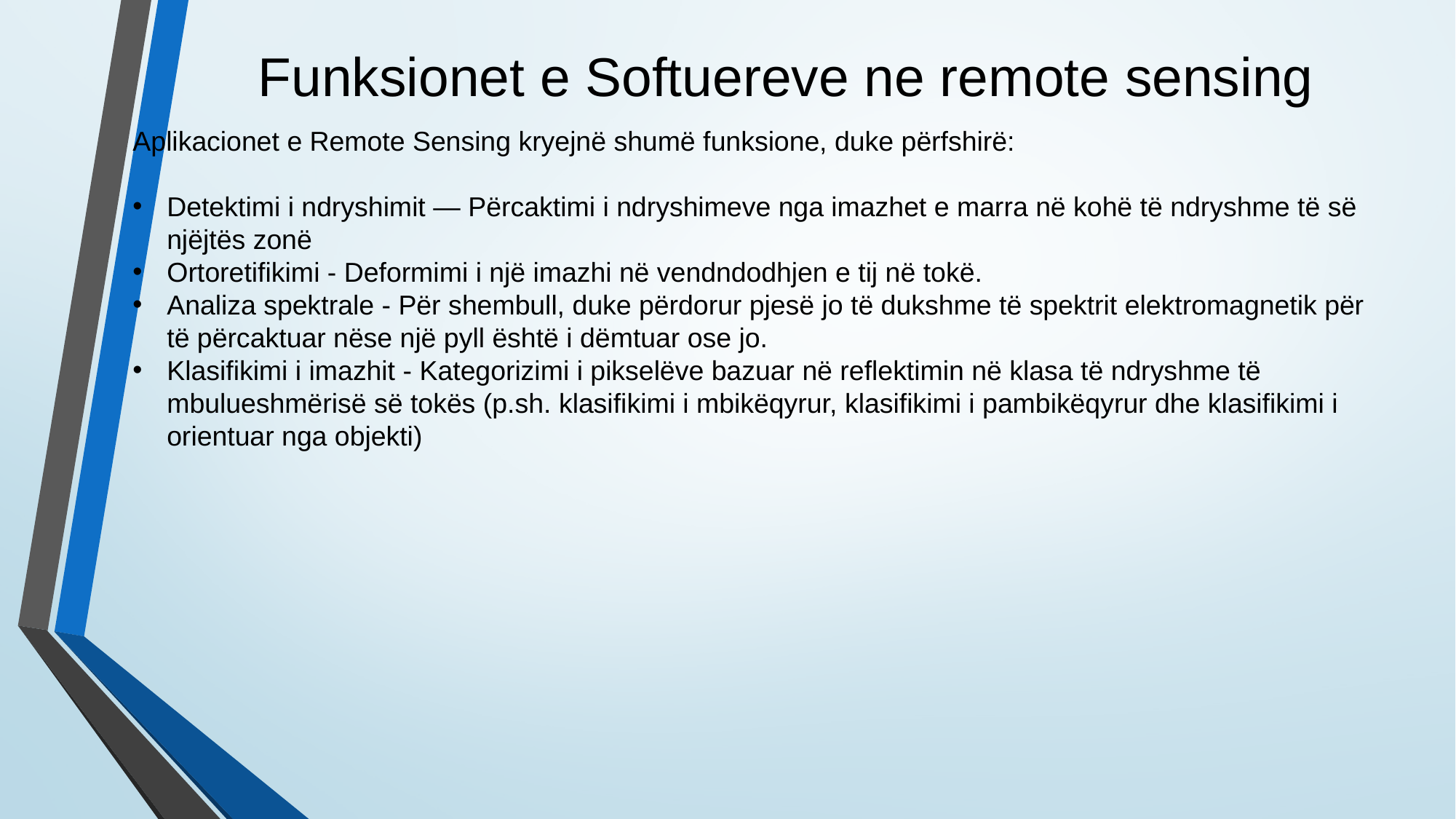

# Funksionet e Softuereve ne remote sensing
Aplikacionet e Remote Sensing kryejnë shumë funksione, duke përfshirë:

Detektimi i ndryshimit — Përcaktimi i ndryshimeve nga imazhet e marra në kohë të ndryshme të së njëjtës zonë
Ortoretifikimi - Deformimi i një imazhi në vendndodhjen e tij në tokë.
Analiza spektrale - Për shembull, duke përdorur pjesë jo të dukshme të spektrit elektromagnetik për të përcaktuar nëse një pyll është i dëmtuar ose jo.
Klasifikimi i imazhit - Kategorizimi i pikselëve bazuar në reflektimin në klasa të ndryshme të mbulueshmërisë së tokës (p.sh. klasifikimi i mbikëqyrur, klasifikimi i pambikëqyrur dhe klasifikimi i orientuar nga objekti)